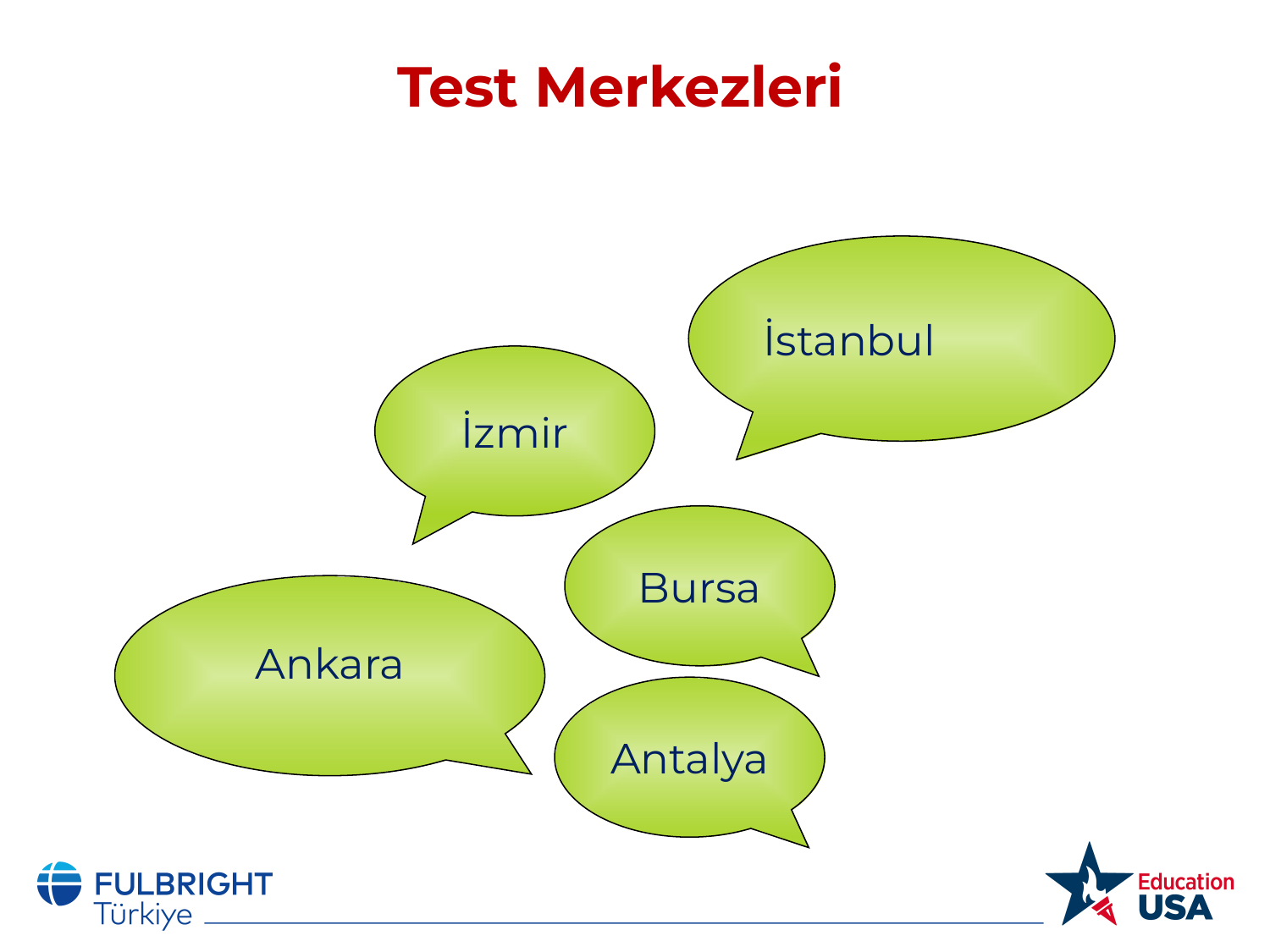

# Test Merkezleri
İstanbul
İzmir
Bursa
Ankara

Antalya